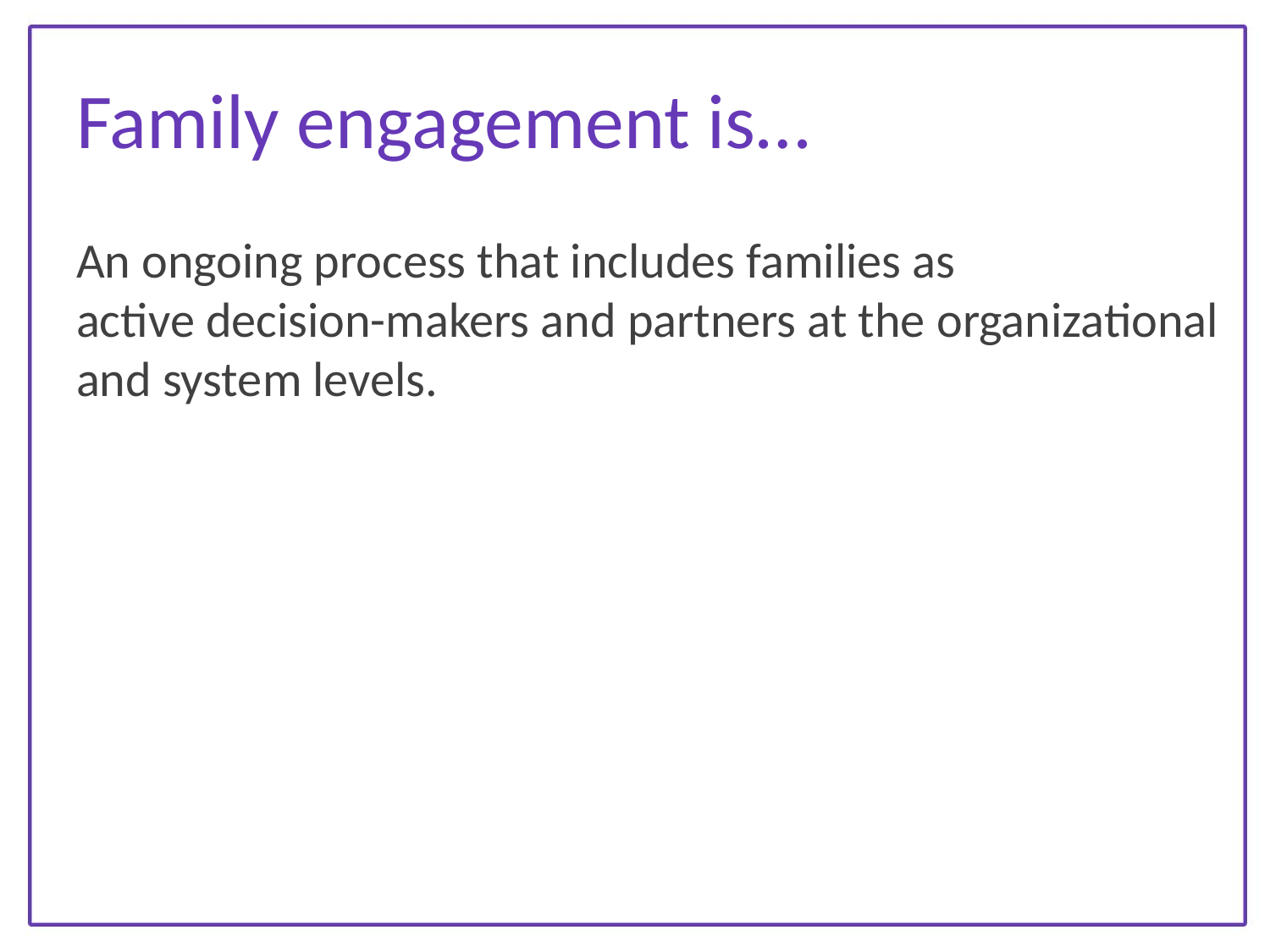

# Family engagement is…
An ongoing process that includes families as active decision-makers and partners at the organizational and system levels.